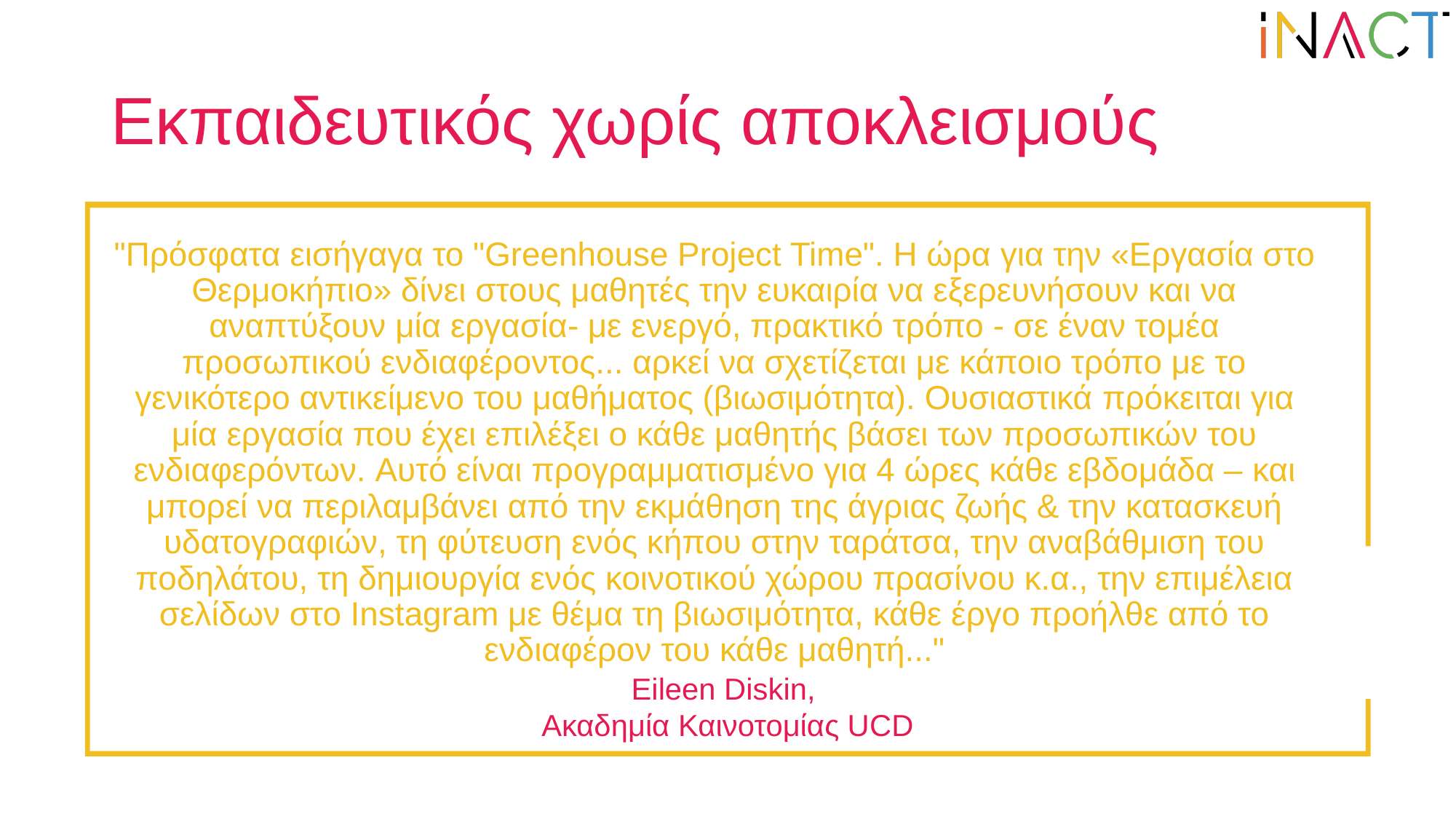

# Εκπαιδευτικός χωρίς αποκλεισμούς
"Πρόσφατα εισήγαγα το "Greenhouse Project Time". Η ώρα για την «Εργασία στο Θερμοκήπιο» δίνει στους μαθητές την ευκαιρία να εξερευνήσουν και να αναπτύξουν μία εργασία- με ενεργό, πρακτικό τρόπο - σε έναν τομέα προσωπικού ενδιαφέροντος... αρκεί να σχετίζεται με κάποιο τρόπο με το γενικότερο αντικείμενο του μαθήματος (βιωσιμότητα). Ουσιαστικά πρόκειται για μία εργασία που έχει επιλέξει ο κάθε μαθητής βάσει των προσωπικών του ενδιαφερόντων. Αυτό είναι προγραμματισμένο για 4 ώρες κάθε εβδομάδα – και μπορεί να περιλαμβάνει από την εκμάθηση της άγριας ζωής & την κατασκευή υδατογραφιών, τη φύτευση ενός κήπου στην ταράτσα, την αναβάθμιση του ποδηλάτου, τη δημιουργία ενός κοινοτικού χώρου πρασίνου κ.α., την επιμέλεια σελίδων στο Instagram με θέμα τη βιωσιμότητα, κάθε έργο προήλθε από το ενδιαφέρον του κάθε μαθητή..."
Eileen Diskin,
Ακαδημία Καινοτομίας UCD